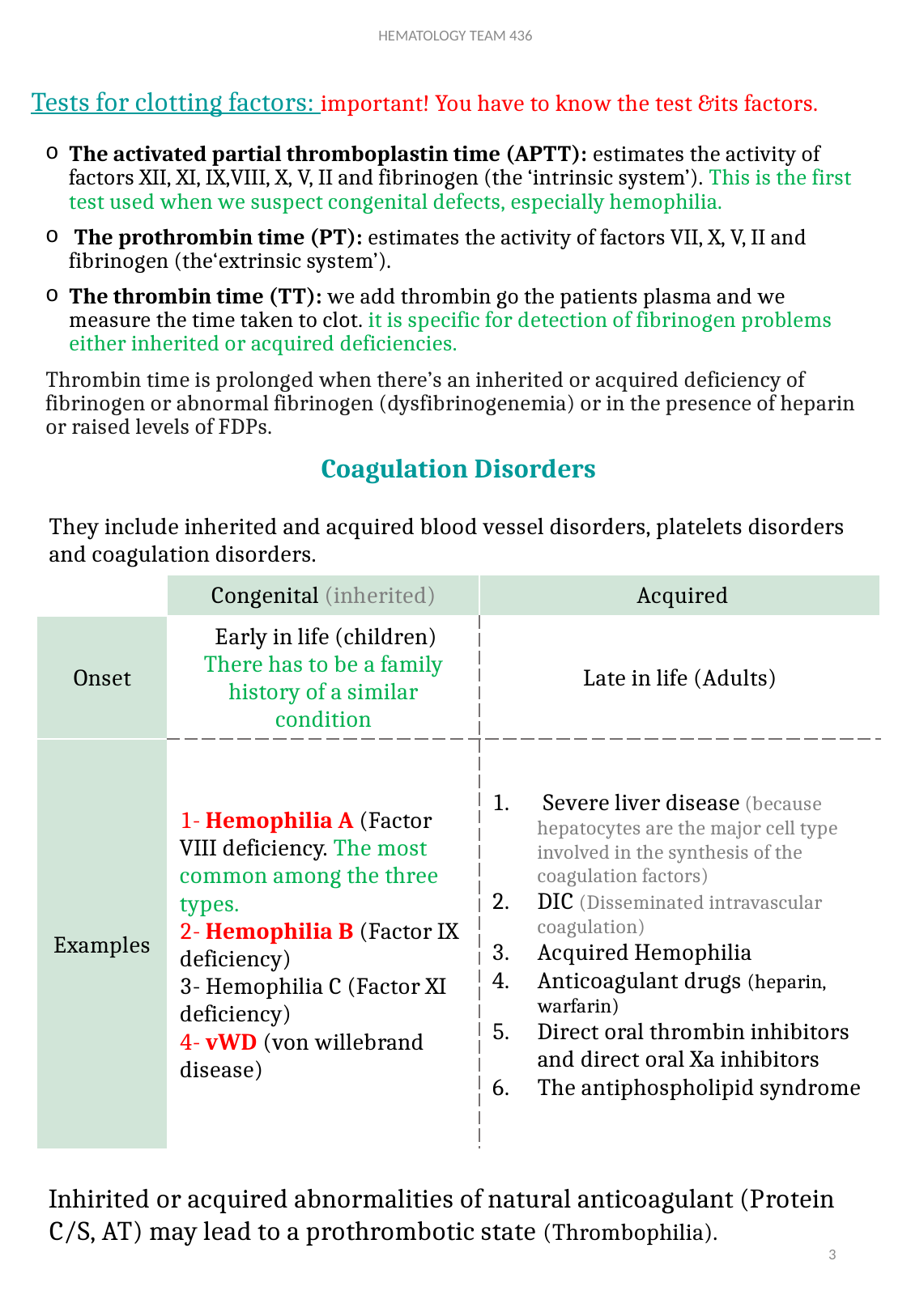

HEMATOLOGY TEAM 436
Tests for clotting factors: important! You have to know the test &its factors.
The activated partial thromboplastin time (APTT): estimates the activity of factors XII, XI, IX,VIII, X, V, II and fibrinogen (the ‘intrinsic system’). This is the first test used when we suspect congenital defects, especially hemophilia.
 The prothrombin time (PT): estimates the activity of factors VII, X, V, II and fibrinogen (the‘extrinsic system’).
The thrombin time (TT): we add thrombin go the patients plasma and we measure the time taken to clot. it is specific for detection of fibrinogen problems either inherited or acquired deficiencies.
Thrombin time is prolonged when there’s an inherited or acquired deficiency of fibrinogen or abnormal fibrinogen (dysfibrinogenemia) or in the presence of heparin or raised levels of FDPs.
| Coagulation Disorders They include inherited and acquired blood vessel disorders, platelets disorders and coagulation disorders. |  |  |
| --- | --- | --- |
|  | Congenital (inherited) | Acquired |
| Onset | Early in life (children) There has to be a family history of a similar condition | Late in life (Adults) |
| Examples | 1- Hemophilia A (Factor VIII deficiency. The most common among the three types. 2- Hemophilia B (Factor IX deficiency) 3- Hemophilia C (Factor XI deficiency) 4- vWD (von willebrand disease) | Severe liver disease (because hepatocytes are the major cell type involved in the synthesis of the coagulation factors) DIC (Disseminated intravascular coagulation) Acquired Hemophilia Anticoagulant drugs (heparin, warfarin) Direct oral thrombin inhibitors and direct oral Xa inhibitors The antiphospholipid syndrome |
Inhirited or acquired abnormalities of natural anticoagulant (Protein C/S, AT) may lead to a prothrombotic state (Thrombophilia).
3